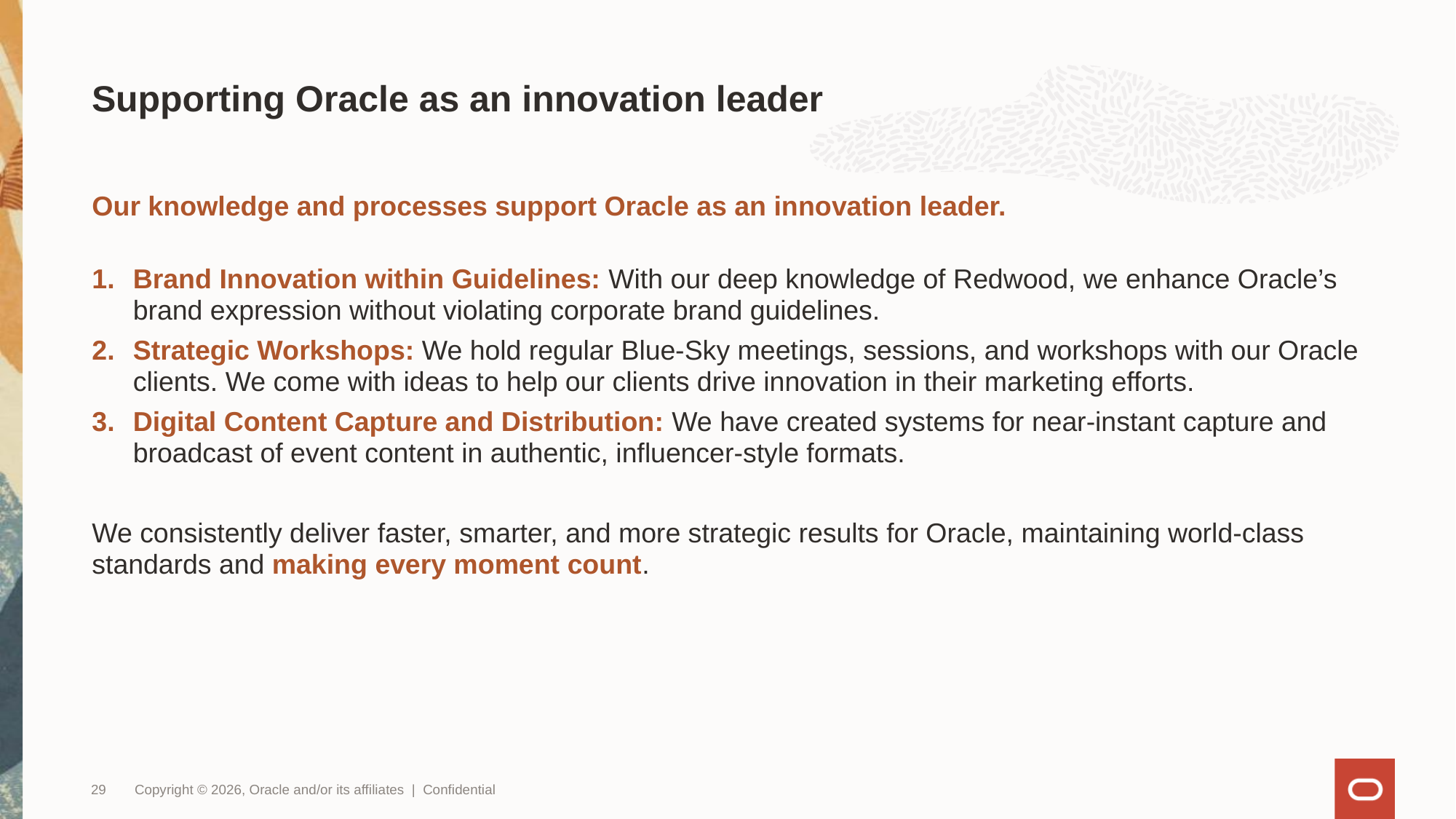

# Supporting Oracle as an innovation leader
Our knowledge and processes support Oracle as an innovation leader.
Brand Innovation within Guidelines: With our deep knowledge of Redwood, we enhance Oracle’s brand expression without violating corporate brand guidelines.
Strategic Workshops: We hold regular Blue-Sky meetings, sessions, and workshops with our Oracle clients. We come with ideas to help our clients drive innovation in their marketing efforts.
Digital Content Capture and Distribution: We have created systems for near-instant capture and broadcast of event content in authentic, influencer-style formats.

We consistently deliver faster, smarter, and more strategic results for Oracle, maintaining world-class standards and making every moment count.
29
Copyright © 2026, Oracle and/or its affiliates  |  Confidential